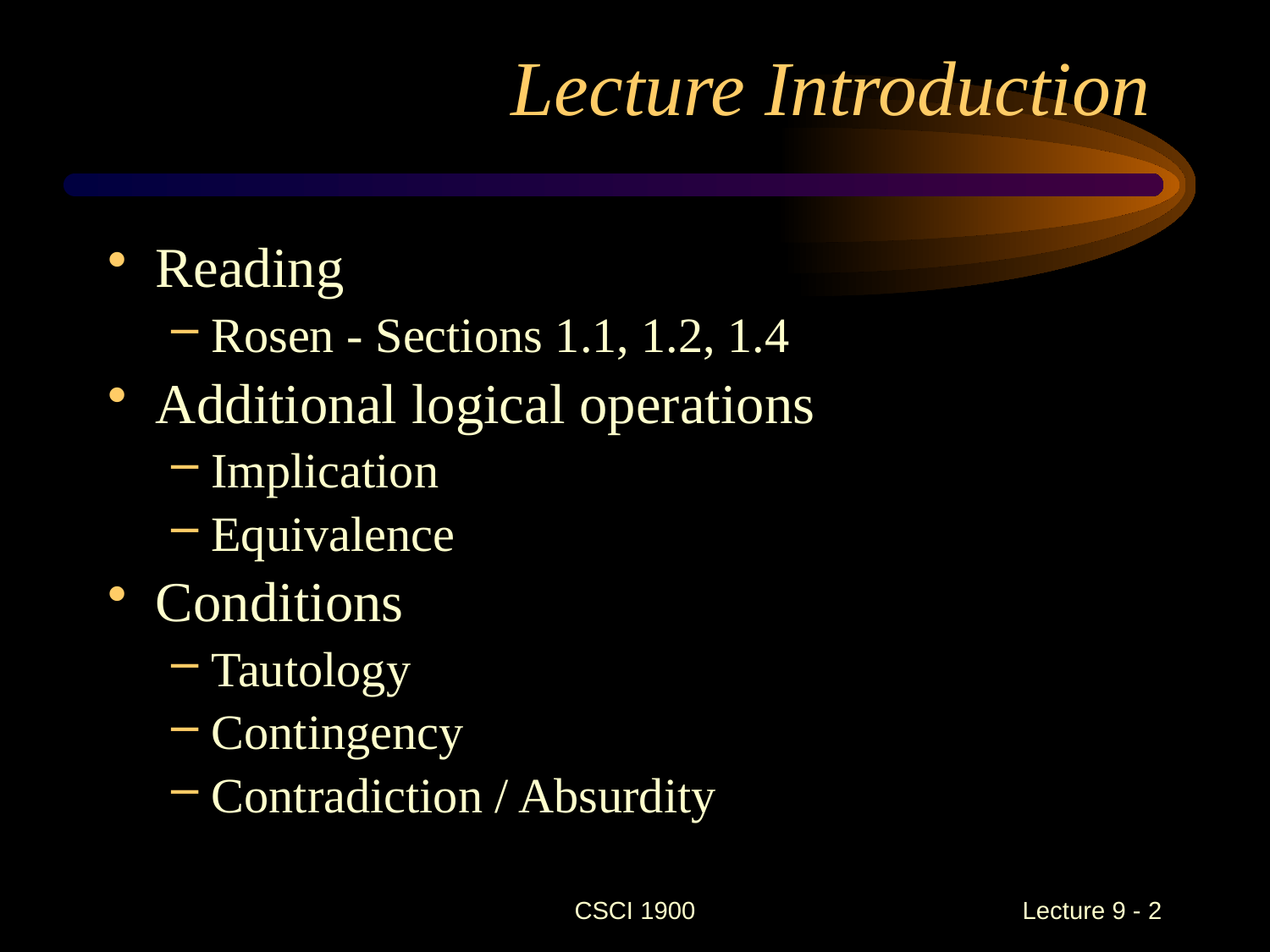

# Lecture Introduction
Reading
Rosen - Sections 1.1, 1.2, 1.4
Additional logical operations
Implication
Equivalence
Conditions
Tautology
Contingency
Contradiction / Absurdity

CSCI 1900
 Lecture 9 - 2